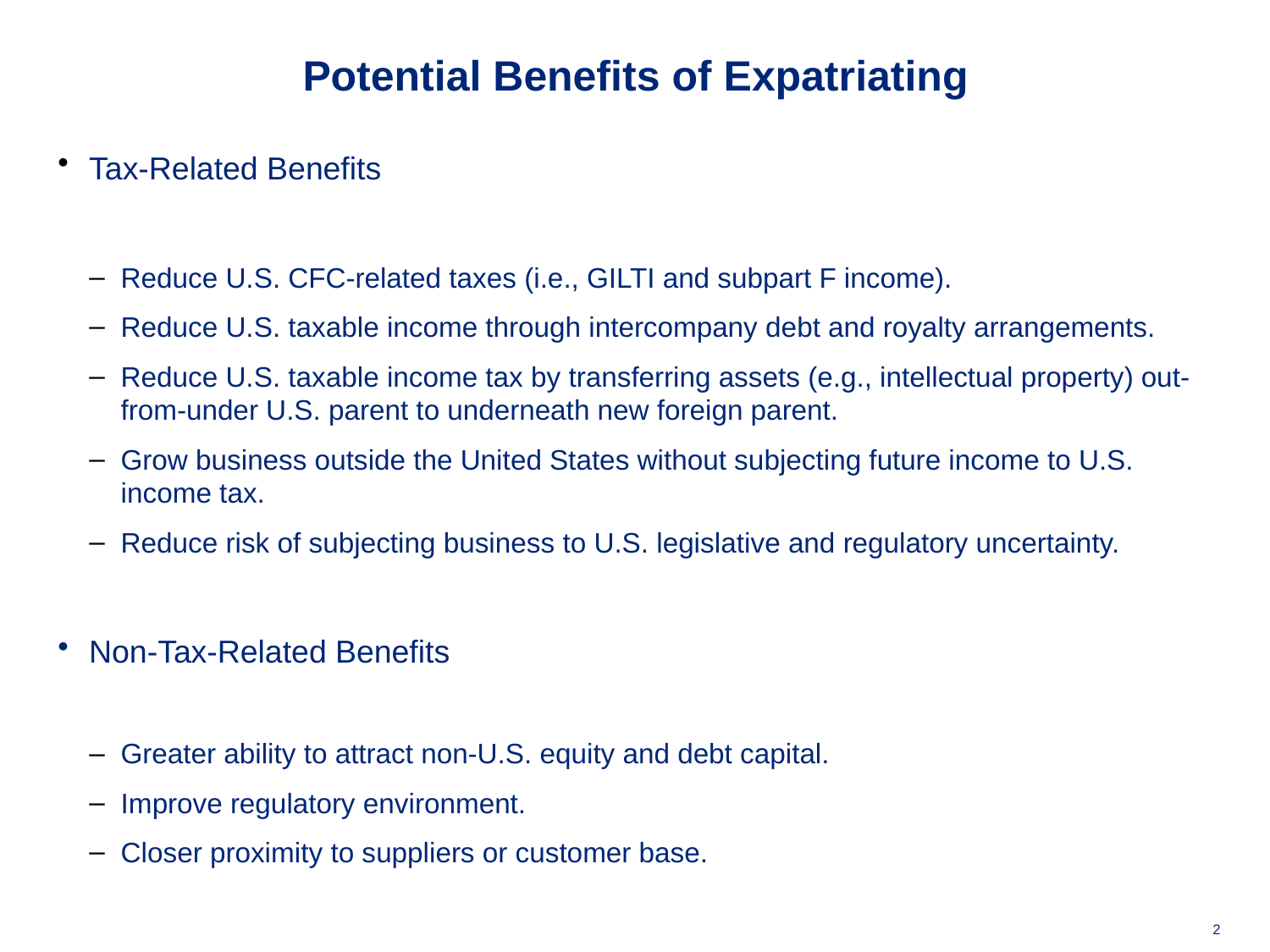

# Potential Benefits of Expatriating
Tax-Related Benefits

Reduce U.S. CFC-related taxes (i.e., GILTI and subpart F income).
Reduce U.S. taxable income through intercompany debt and royalty arrangements.
Reduce U.S. taxable income tax by transferring assets (e.g., intellectual property) out-from-under U.S. parent to underneath new foreign parent.
Grow business outside the United States without subjecting future income to U.S. income tax.
Reduce risk of subjecting business to U.S. legislative and regulatory uncertainty.

Non-Tax-Related Benefits

Greater ability to attract non-U.S. equity and debt capital.
Improve regulatory environment.
Closer proximity to suppliers or customer base.

2